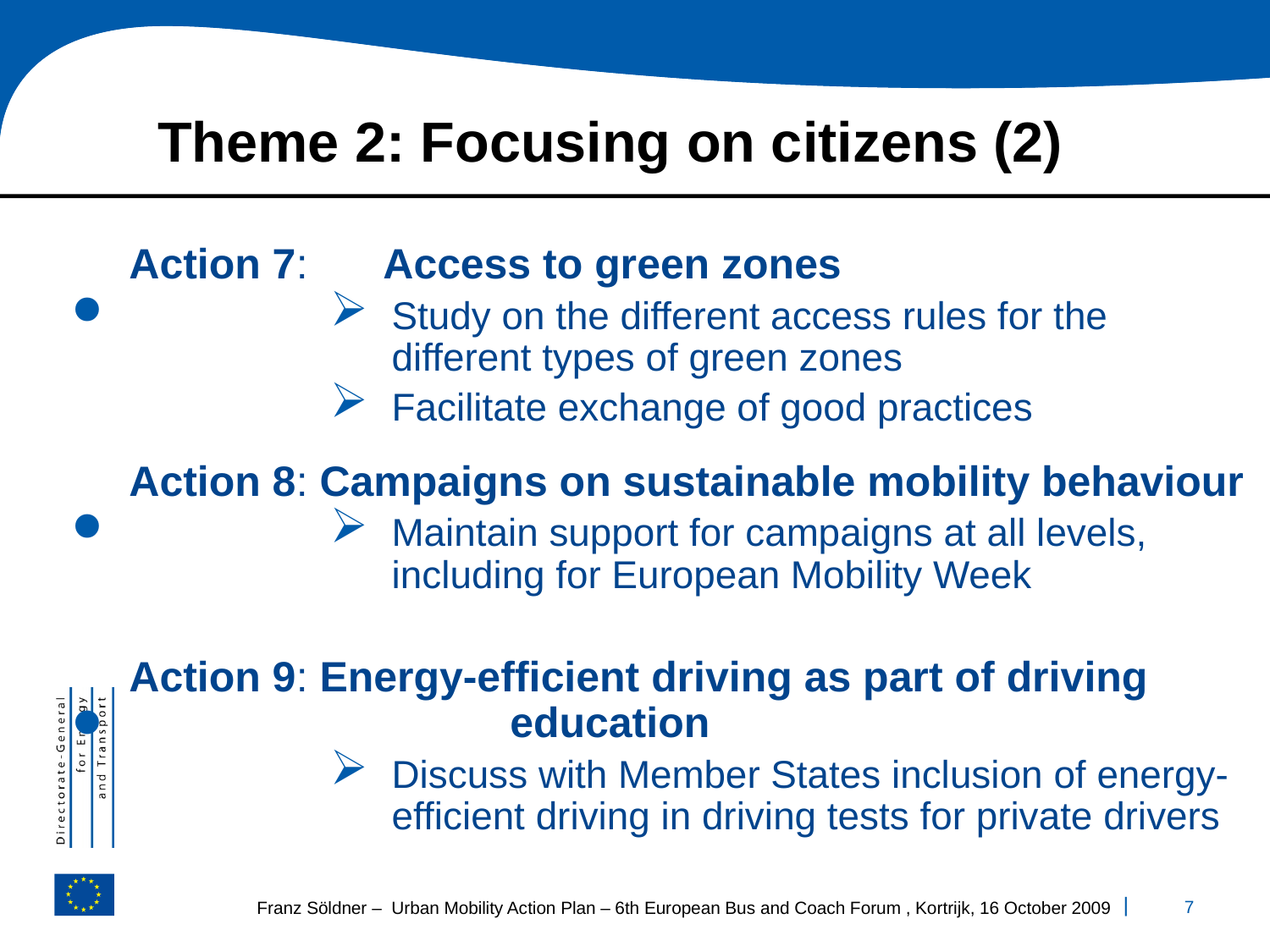

# Theme 2: Focusing on citizens (2)

Action 7:	Access to green zones
Study on the different access rules for the different types of green zones
Facilitate exchange of good practices

Action 8: Campaigns on sustainable mobility behaviour
Maintain support for campaigns at all levels, including for European Mobility Week

Action 9: Energy-efficient driving as part of driving 			education
Discuss with Member States inclusion of energy-efficient driving in driving tests for private drivers